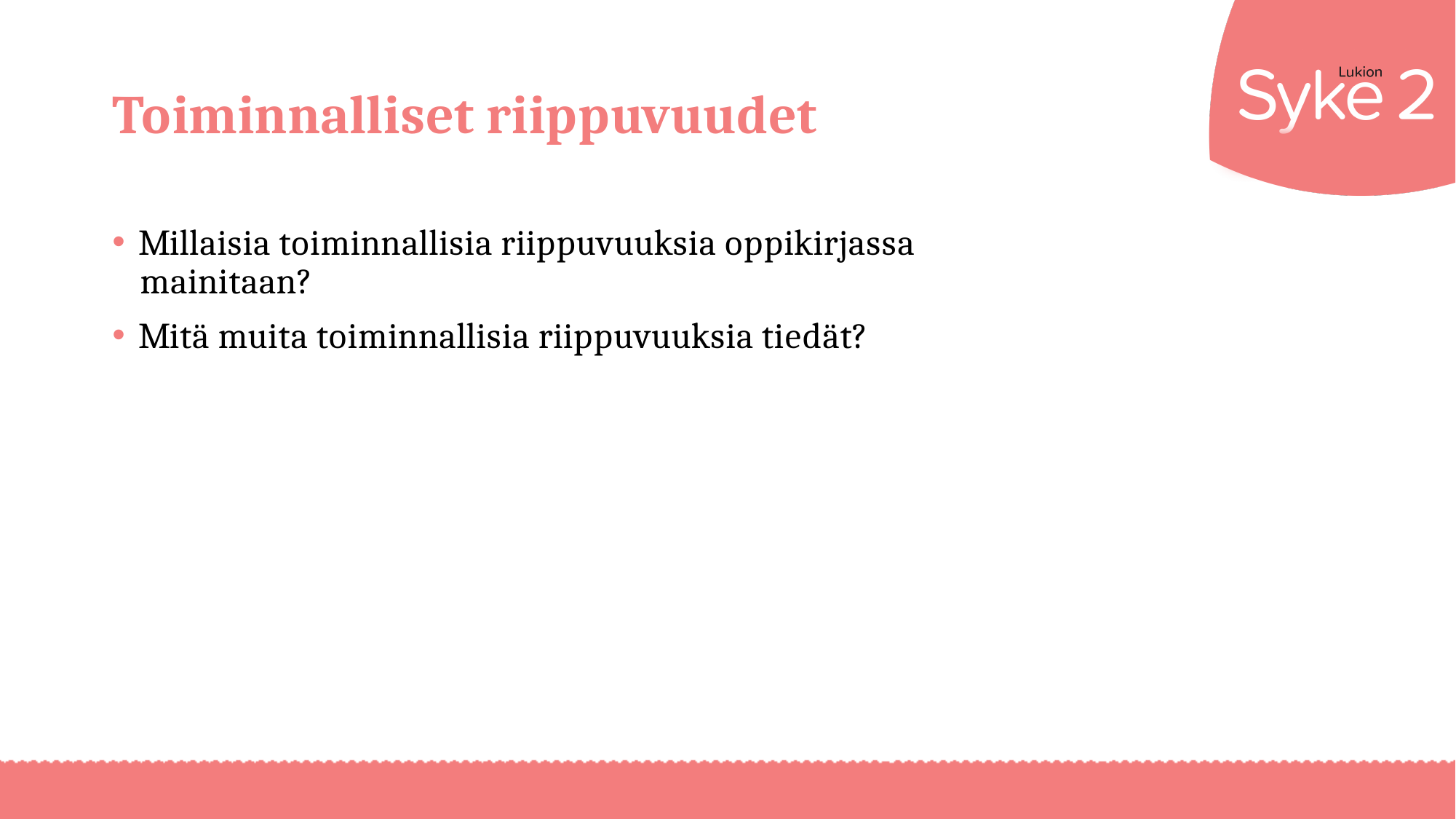

# Toiminnalliset riippuvuudet
Millaisia toiminnallisia riippuvuuksia oppikirjassa mainitaan?
Mitä muita toiminnallisia riippuvuuksia tiedät?